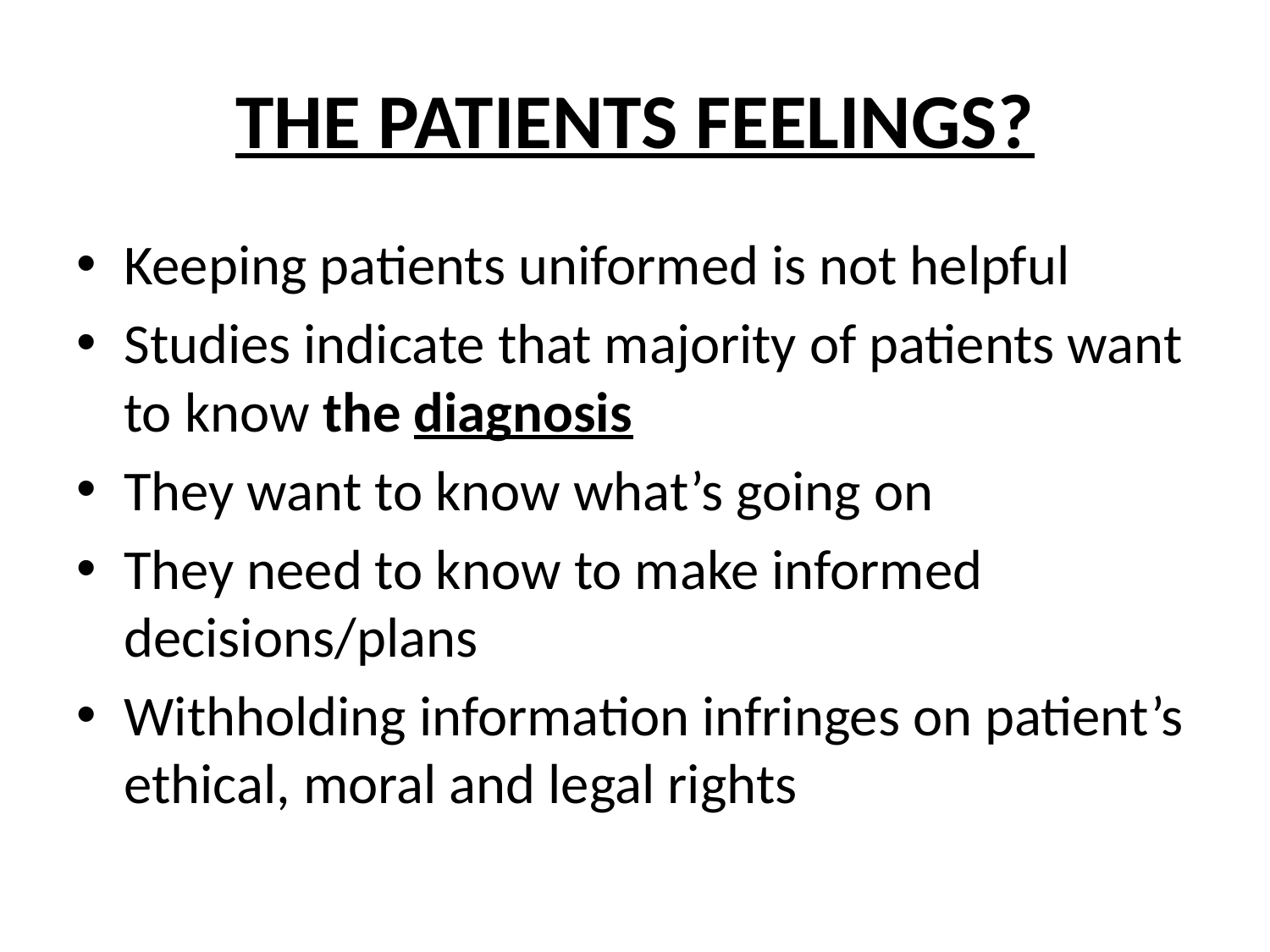

# THE PATIENTS FEELINGS?
Keeping patients uniformed is not helpful
Studies indicate that majority of patients want to know the diagnosis
They want to know what’s going on
They need to know to make informed decisions/plans
Withholding information infringes on patient’s ethical, moral and legal rights